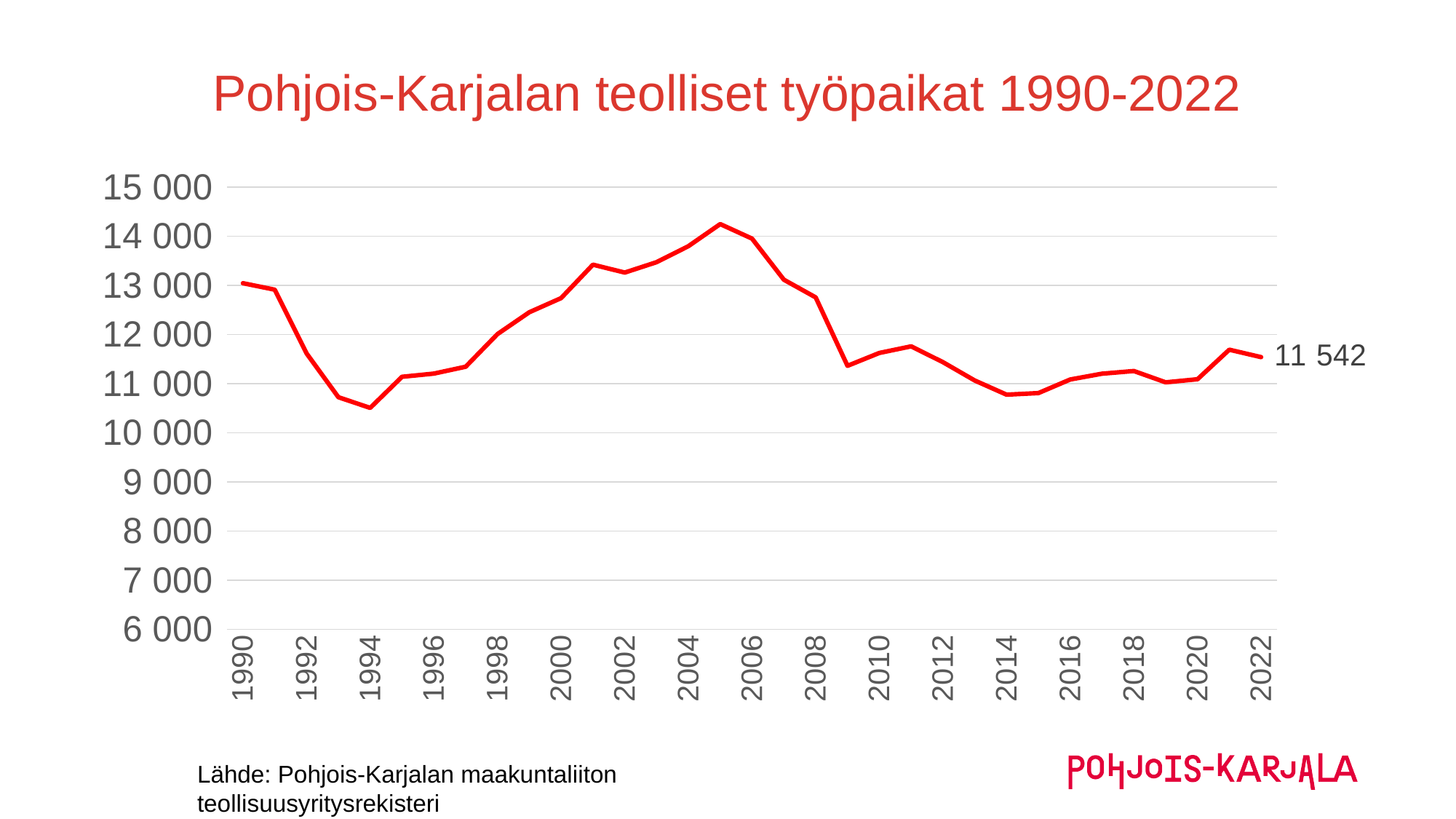

### Chart

| Category |  |
|---|---|
| 1990 | 13047.0 |
| 1991 | 12915.0 |
| 1992 | 11618.0 |
| 1993 | 10726.0 |
| 1994 | 10508.0 |
| 1995 | 11142.0 |
| 1996 | 11207.0 |
| 1997 | 11347.0 |
| 1998 | 12011.0 |
| 1999 | 12455.0 |
| 2000 | 12743.0 |
| 2001 | 13424.0 |
| 2002 | 13263.0 |
| 2003 | 13475.0 |
| 2004 | 13800.0 |
| 2005 | 14250.0 |
| 2006 | 13954.0 |
| 2007 | 13118.0 |
| 2008 | 12758.0 |
| 2009 | 11365.0 |
| 2010 | 11627.0 |
| 2011 | 11762.0 |
| 2012 | 11440.0 |
| 2013 | 11066.0 |
| 2014 | 10777.0 |
| 2015 | 10810.0 |
| 2016 | 11087.0 |
| 2017 | 11205.0 |
| 2018 | 11259.0 |
| 2019 | 11029.0 |
| 2020 | 11092.0 |
| 2021 | 11693.0 |
| 2022 | 11542.0 |
# Pohjois-Karjalan teolliset työpaikat 1990-2022
Lähde: Pohjois-Karjalan maakuntaliiton teollisuusyritysrekisteri